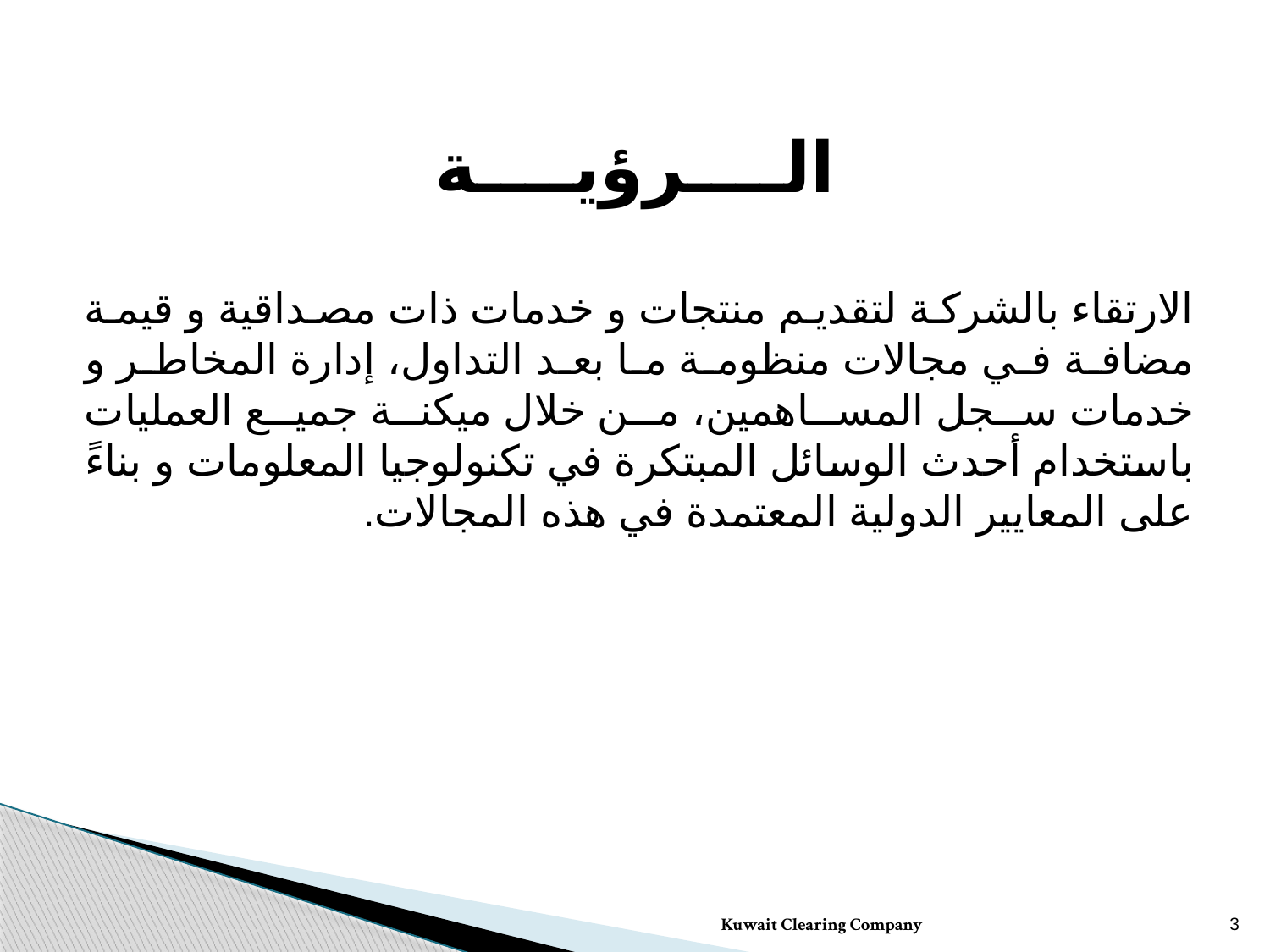

# الــــرؤيــــة
الارتقاء بالشركة لتقديم منتجات و خدمات ذات مصداقية و قيمة مضافة في مجالات منظومة ما بعد التداول، إدارة المخاطر و خدمات سجل المساهمين، من خلال ميكنة جميع العمليات باستخدام أحدث الوسائل المبتكرة في تكنولوجيا المعلومات و بناءً على المعايير الدولية المعتمدة في هذه المجالات.

Kuwait Clearing Company
3